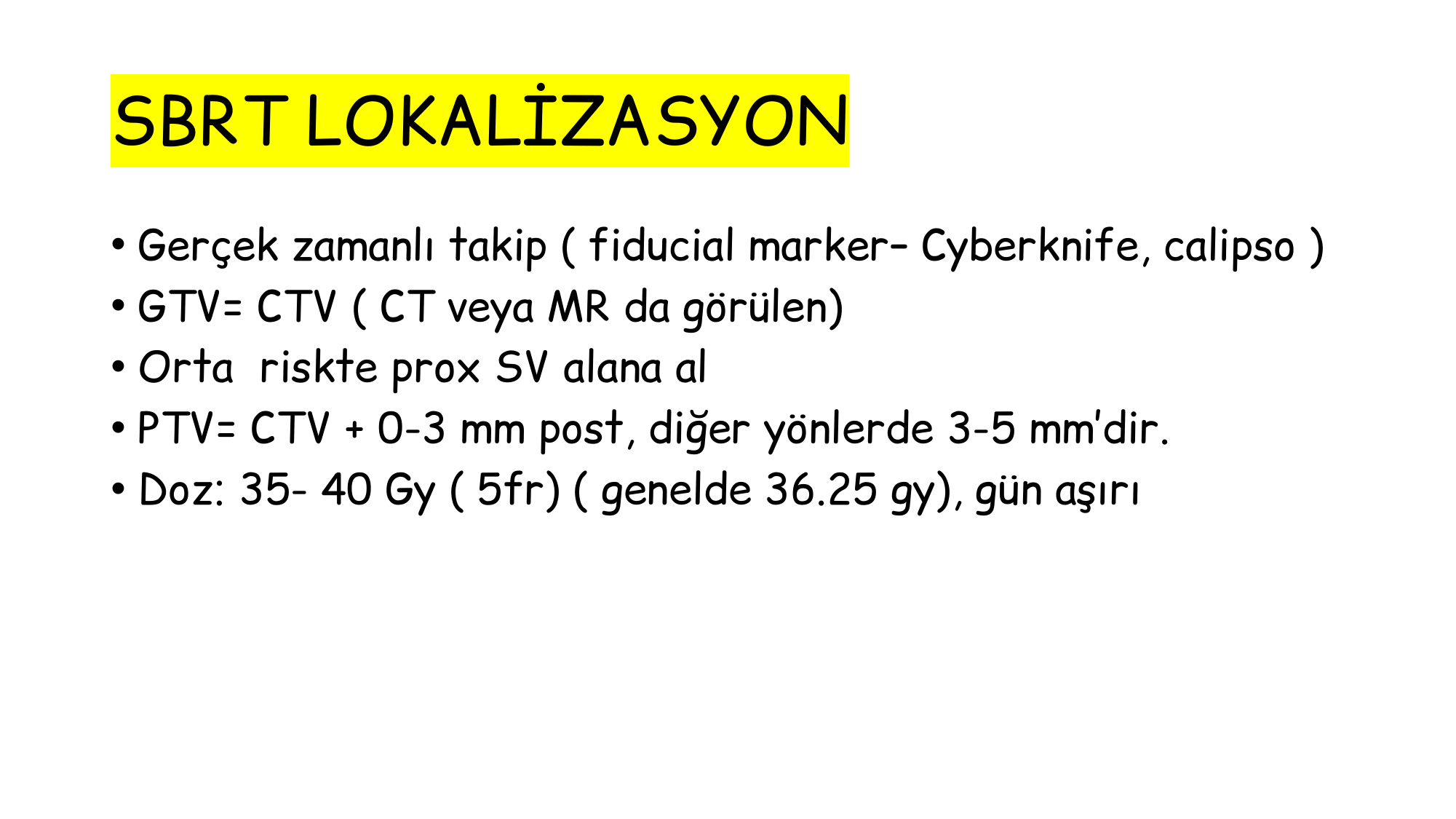

# SBRT LOKALİZASYON
Gerçek zamanlı takip ( fiducial marker– Cyberknife, calipso )
GTV= CTV ( CT veya MR da görülen)
Orta  riskte prox SV alana al
PTV= CTV + 0-3 mm post, diğer yönlerde 3-5 mm’dir.
Doz: 35- 40 Gy ( 5fr) ( genelde 36.25 gy), gün aşırı